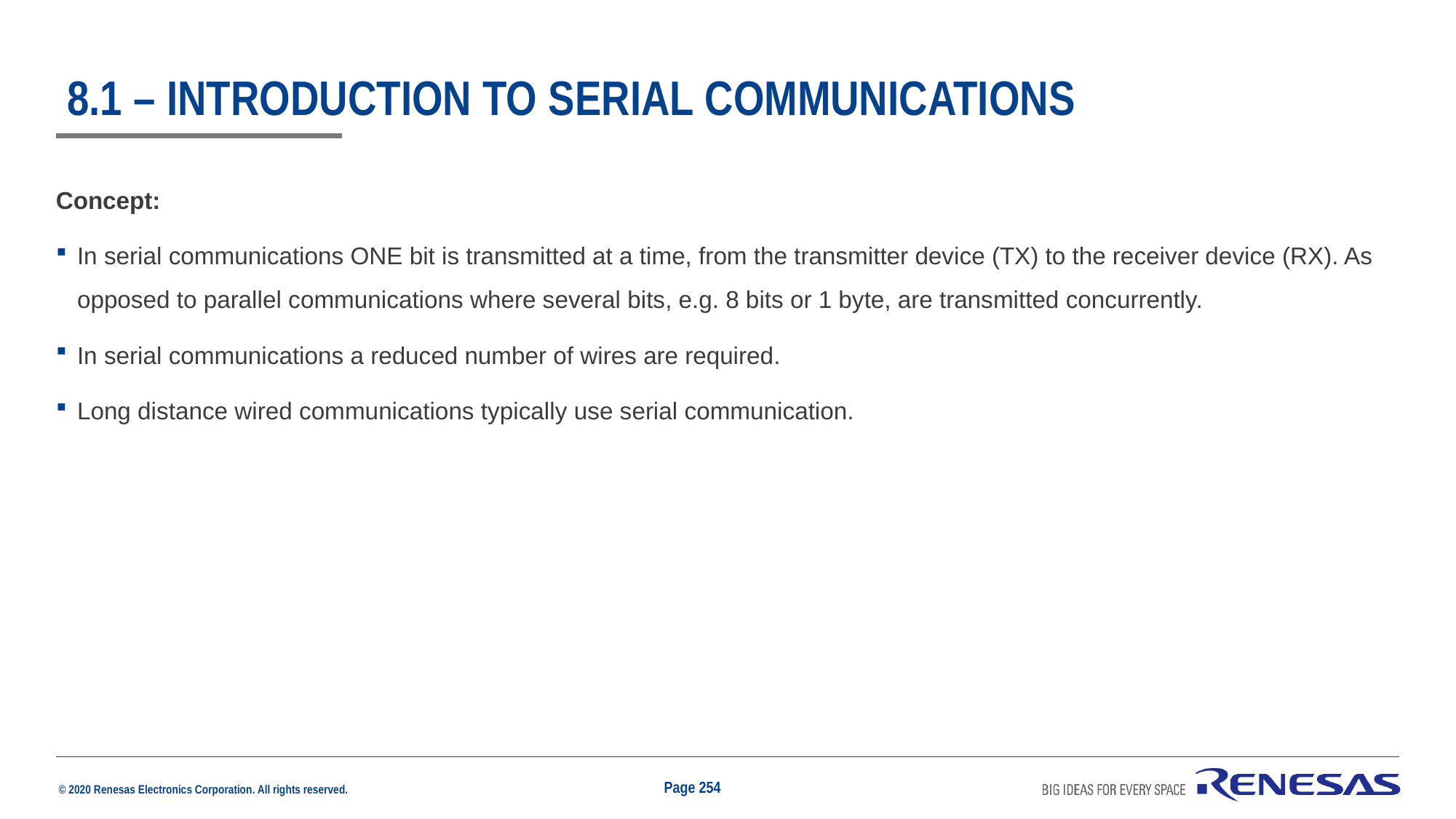

# 8.1 – Introduction to serial communications
Concept:
In serial communications ONE bit is transmitted at a time, from the transmitter device (TX) to the receiver device (RX). As opposed to parallel communications where several bits, e.g. 8 bits or 1 byte, are transmitted concurrently.
In serial communications a reduced number of wires are required.
Long distance wired communications typically use serial communication.